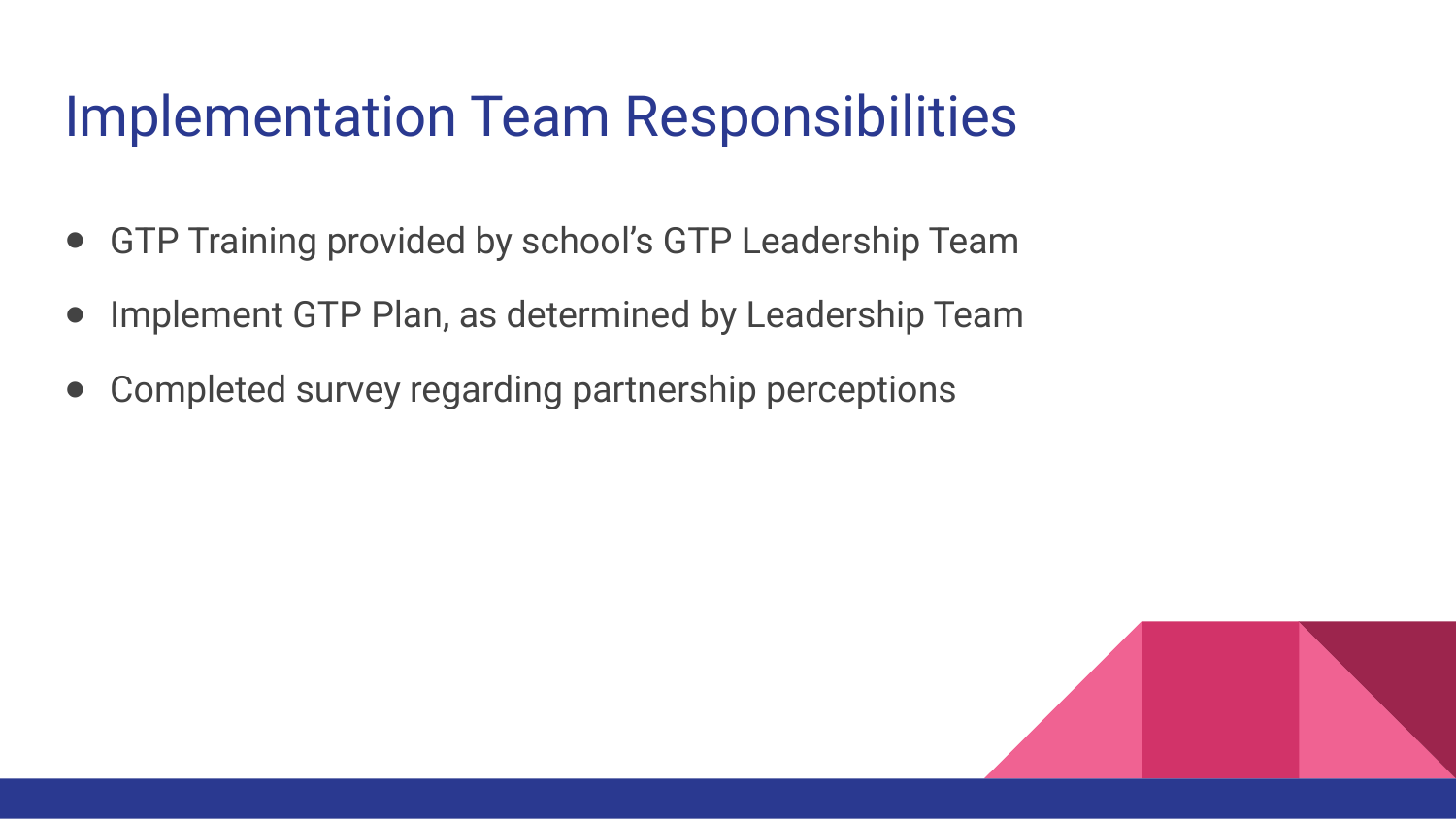

# Implementation Team Responsibilities
GTP Training provided by school’s GTP Leadership Team
Implement GTP Plan, as determined by Leadership Team
Completed survey regarding partnership perceptions